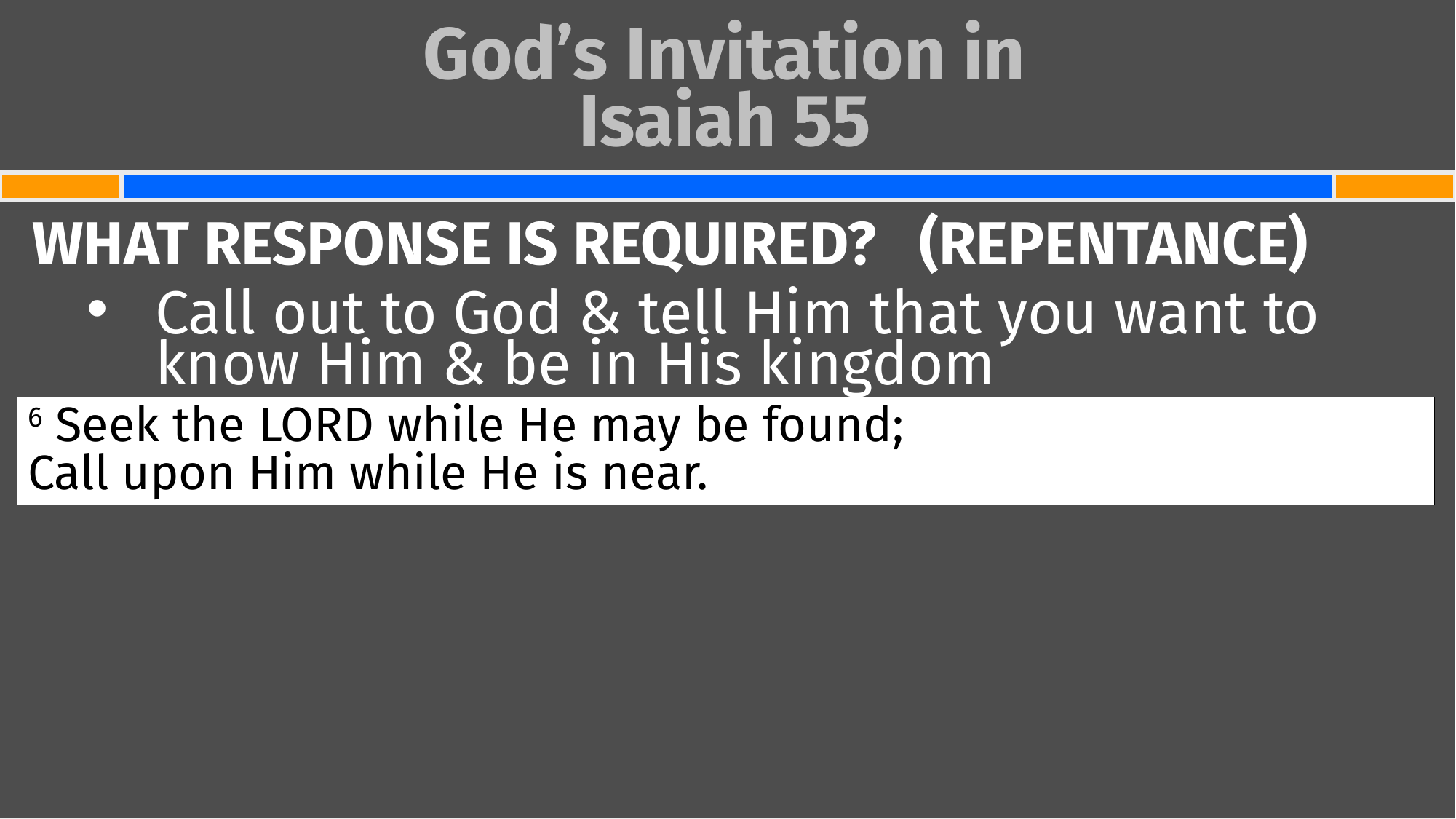

God’s Invitation in
Isaiah 55
#

WHAT RESPONSE IS REQUIRED?   (REPENTANCE)
Call out to God & tell Him that you want to know Him & be in His kingdom
6 Seek the Lord while He may be found;
Call upon Him while He is near.